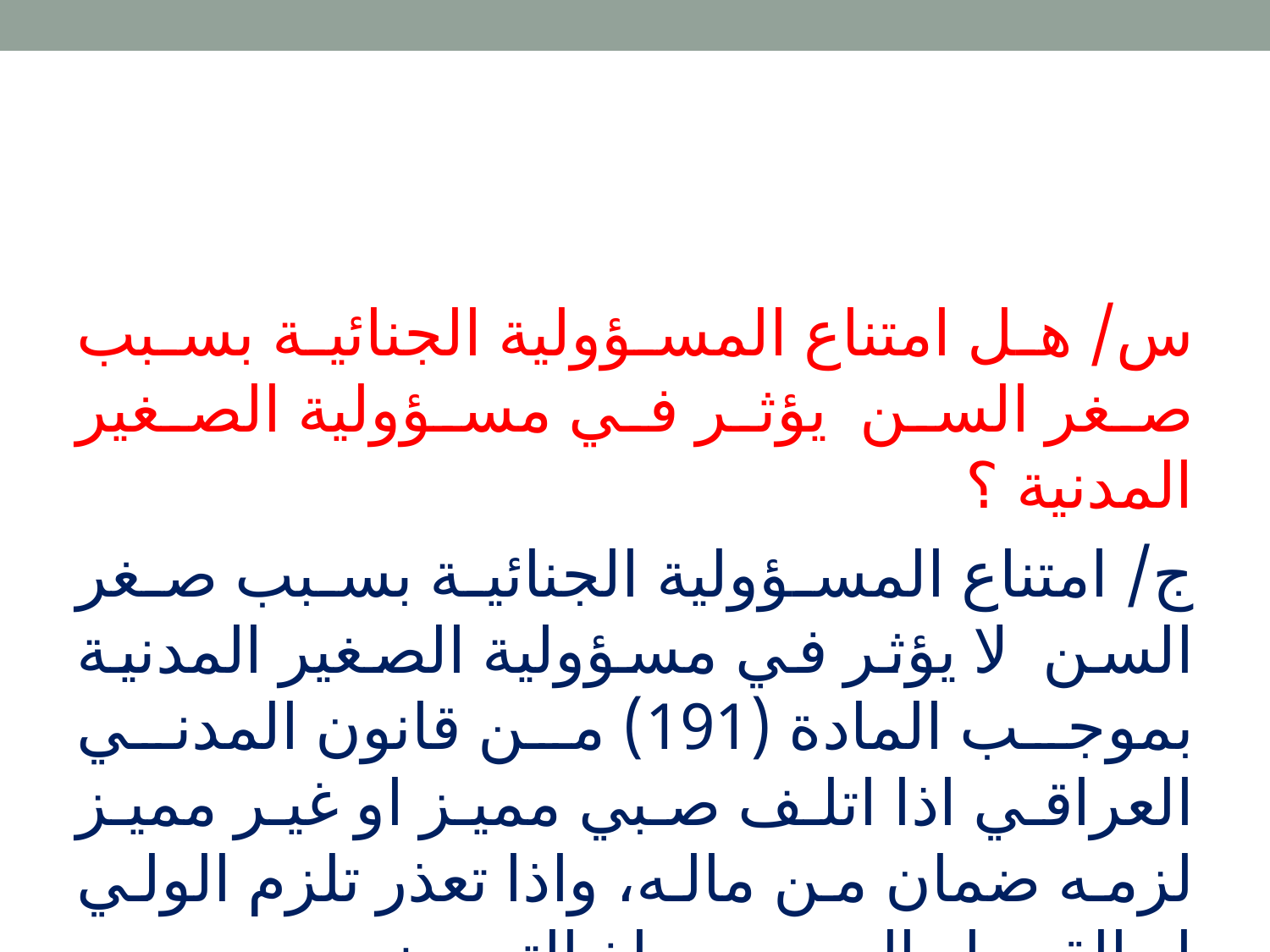

س/ هل امتناع المسؤولية الجنائية بسبب صغر السن  يؤثر في مسؤولية الصغير المدنية ؟
ج/ امتناع المسؤولية الجنائية بسبب صغر السن  لا يؤثر في مسؤولية الصغير المدنية بموجب المادة (191) من قانون المدني العراقي اذا اتلف صبي مميز او غير مميز لزمه ضمان من ماله، واذا تعذر تلزم الولي او القيم او الوصي بمبلغ التعويض.